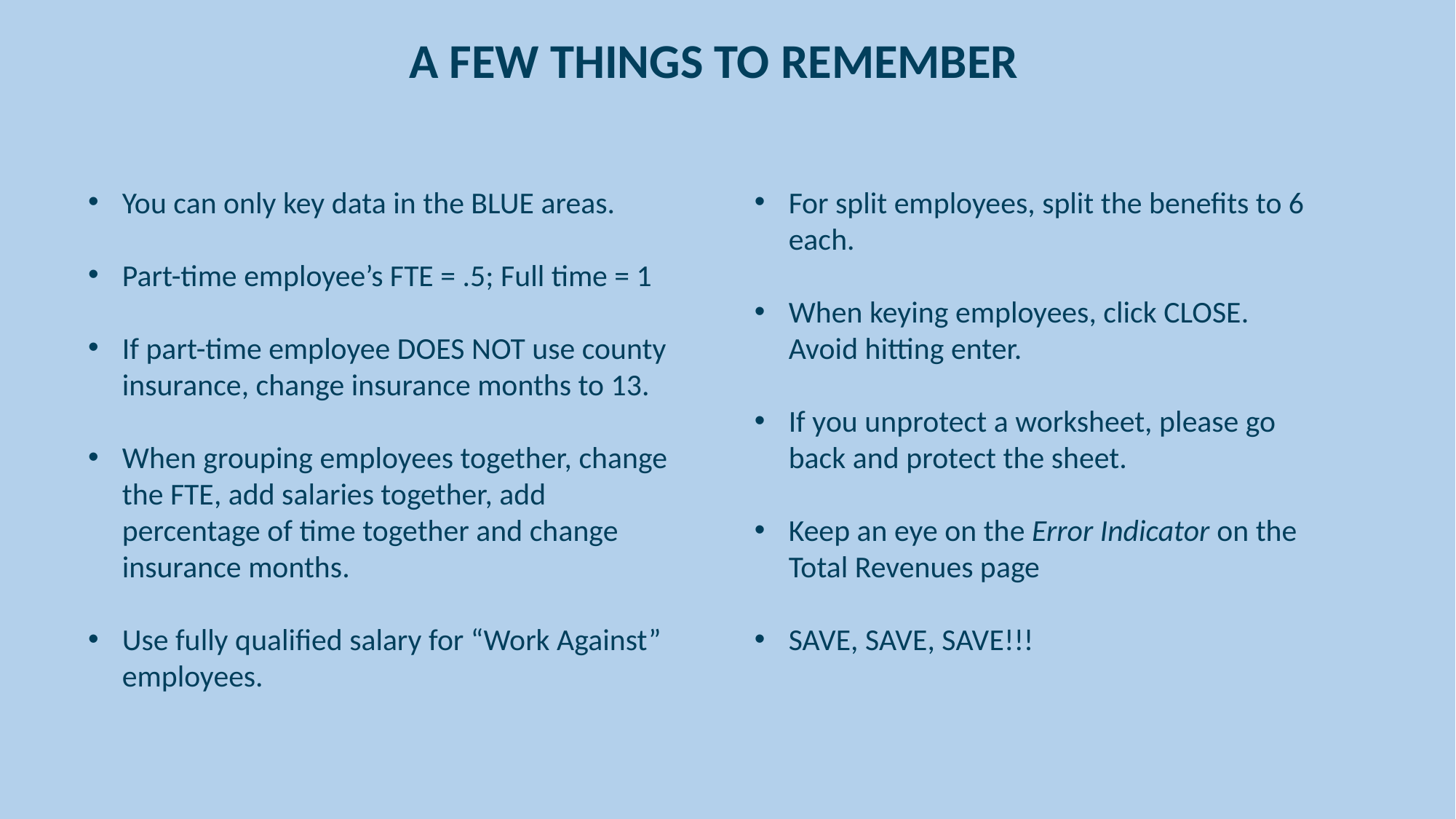

A FEW THINGS TO REMEMBER
You can only key data in the BLUE areas.

Part-time employee’s FTE = .5; Full time = 1

If part-time employee DOES NOT use county insurance, change insurance months to 13.

When grouping employees together, change the FTE, add salaries together, add percentage of time together and change insurance months.

Use fully qualified salary for “Work Against” employees.

For split employees, split the benefits to 6 each.

When keying employees, click CLOSE. Avoid hitting enter.

If you unprotect a worksheet, please go back and protect the sheet.

Keep an eye on the Error Indicator on the Total Revenues page

SAVE, SAVE, SAVE!!!